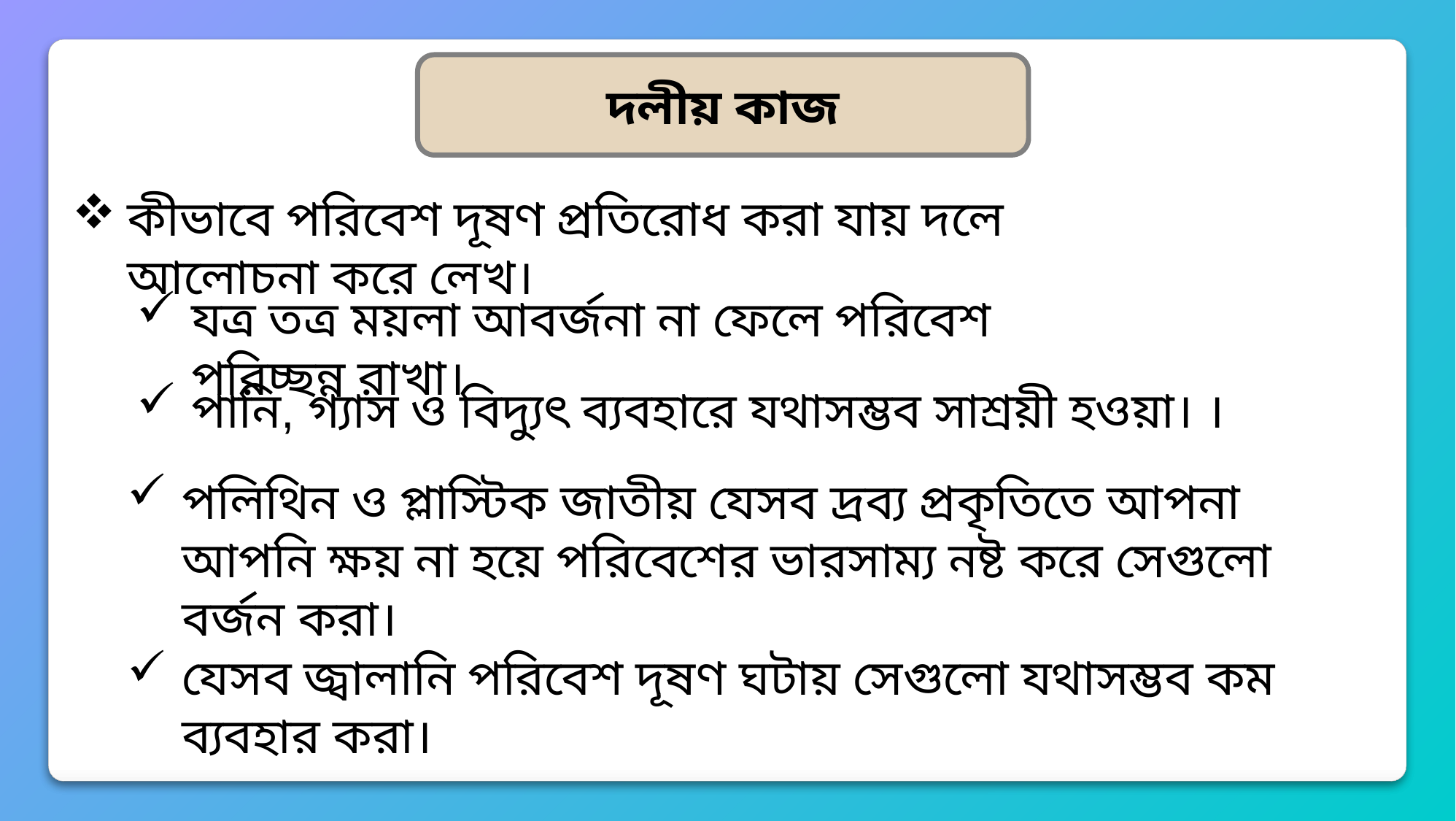

দলীয় কাজ
কীভাবে পরিবেশ দূষণ প্রতিরোধ করা যায় দলে আলোচনা করে লেখ।
যত্র তত্র ময়লা আবর্জনা না ফেলে পরিবেশ পরিচ্ছন্ন রাখা।
পানি, গ্যাস ও বিদ্যুৎ ব্যবহারে যথাসম্ভব সাশ্রয়ী হওয়া। ।
পলিথিন ও প্লাস্টিক জাতীয় যেসব দ্রব্য প্রকৃতিতে আপনা আপনি ক্ষয় না হয়ে পরিবেশের ভারসাম্য নষ্ট করে সেগুলো বর্জন করা।
যেসব জ্বালানি পরিবেশ দূষণ ঘটায় সেগুলো যথাসম্ভব কম ব্যবহার করা।